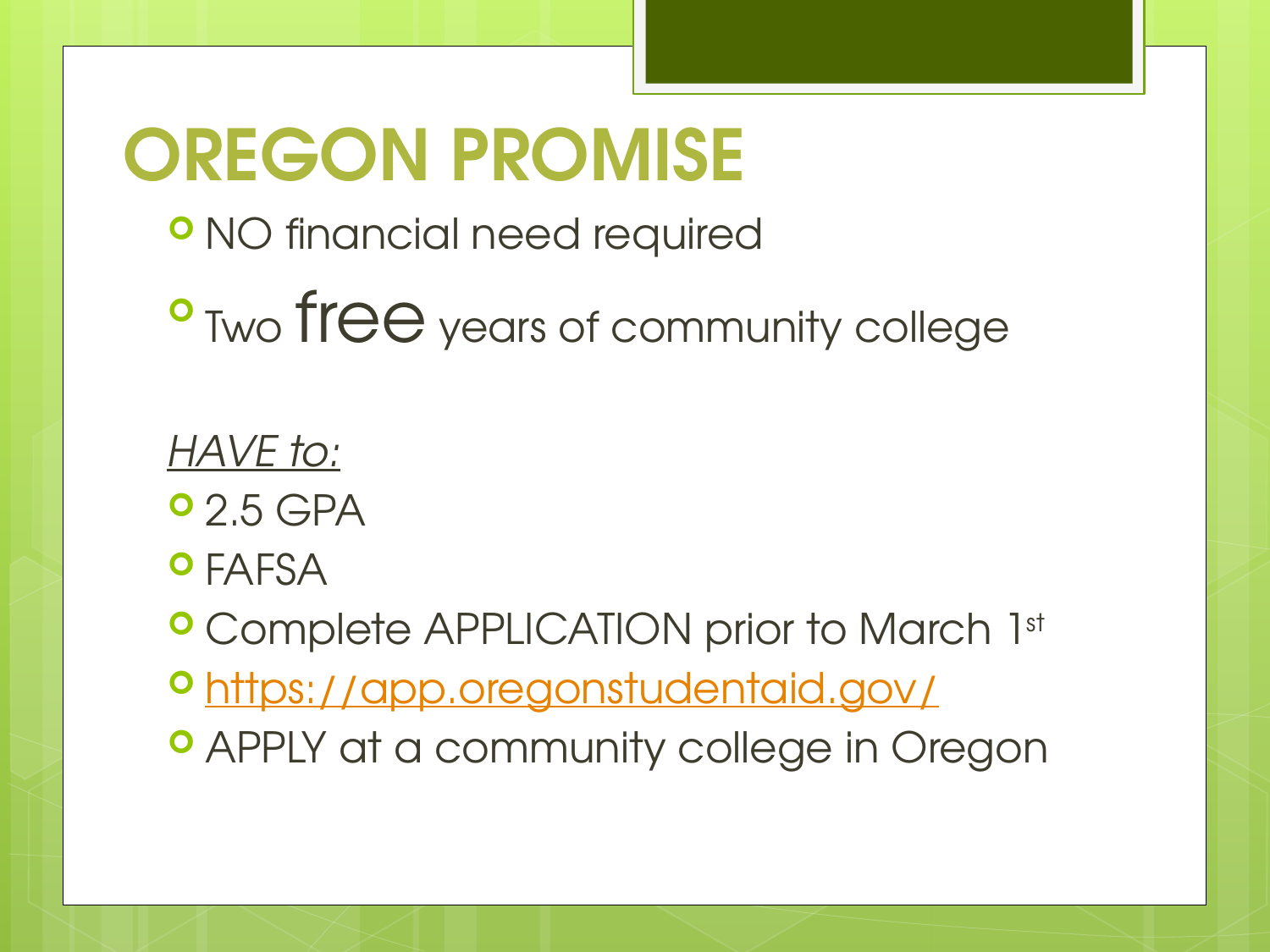

# Oregon Promise
NO financial need required
Two free years of community college

HAVE to:
2.5 GPA
FAFSA
Complete APPLICATION prior to March 1st
https://app.oregonstudentaid.gov/
APPLY at a community college in Oregon